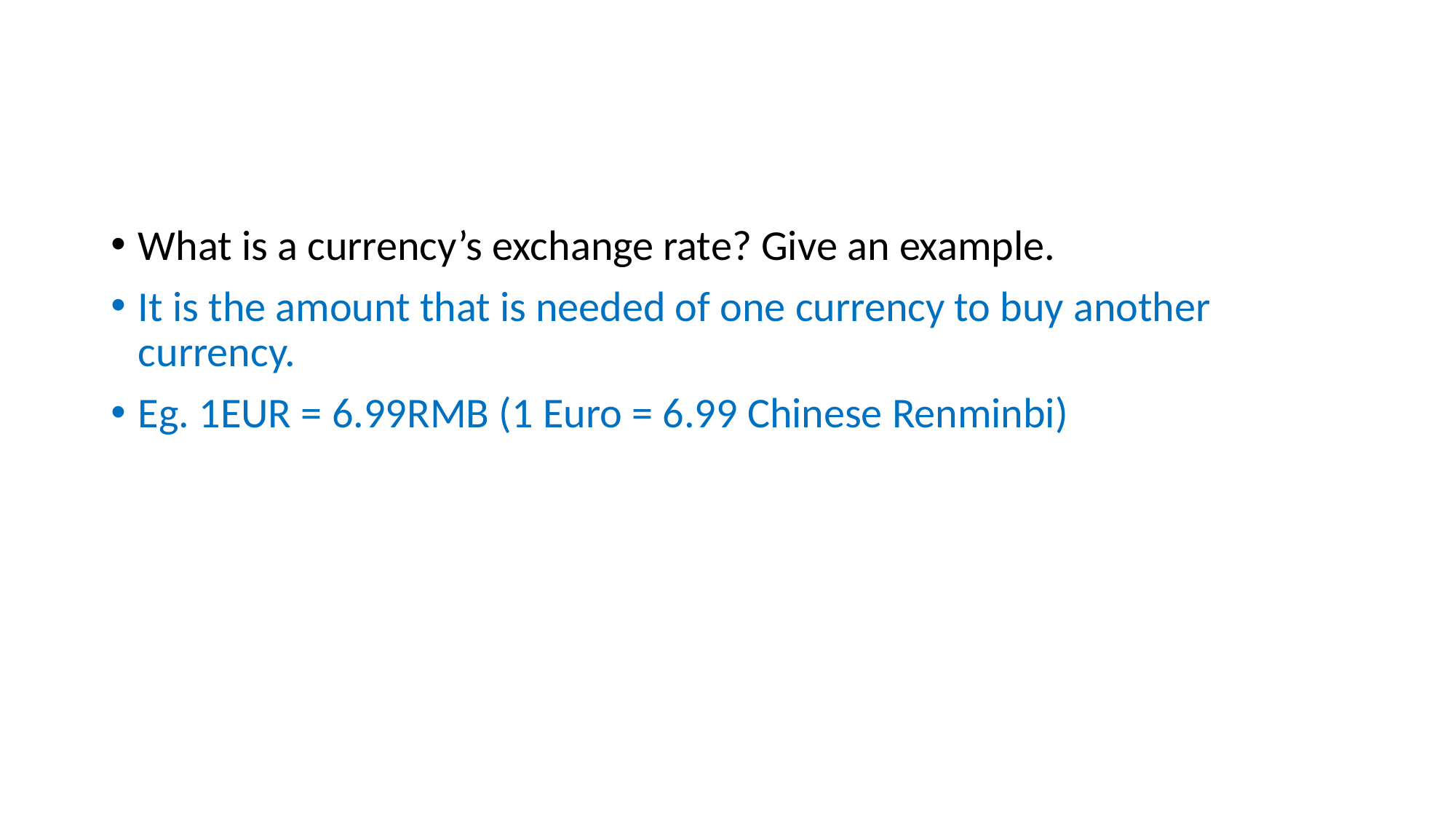

#
What is a currency’s exchange rate? Give an example.
It is the amount that is needed of one currency to buy another currency.
Eg. 1EUR = 6.99RMB (1 Euro = 6.99 Chinese Renminbi)